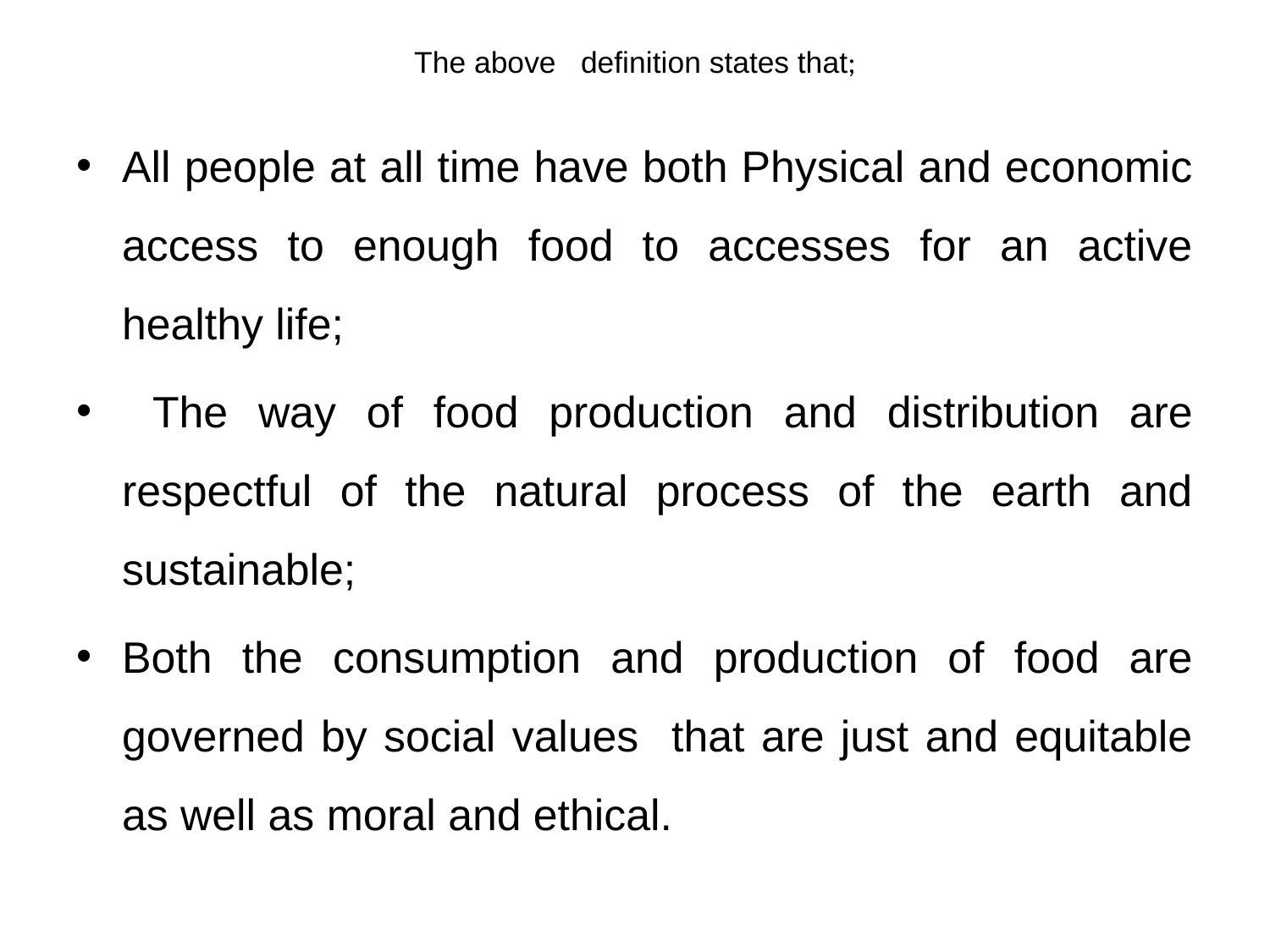

# The above   definition states that;
All people at all time have both Physical and economic access to enough food to accesses for an active healthy life;
 The way of food production and distribution are respectful of the natural process of the earth and sustainable;
Both the consumption and production of food are governed by social values  that are just and equitable as well as moral and ethical.